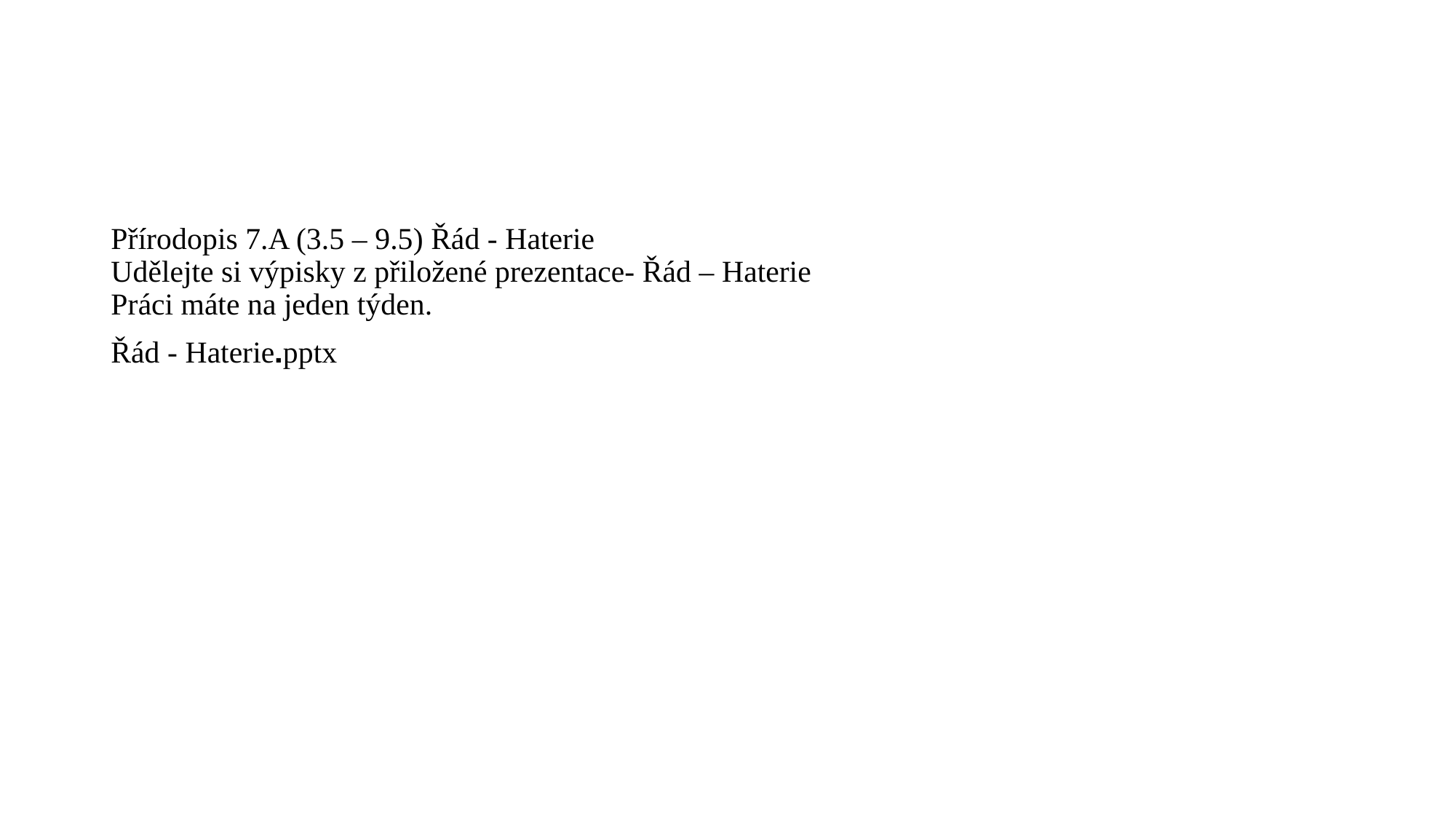

#
Přírodopis 7.A (3.5 – 9.5) Řád - Haterie
Udělejte si výpisky z přiložené prezentace- Řád – Haterie
Práci máte na jeden týden.
Řád - Haterie.pptx